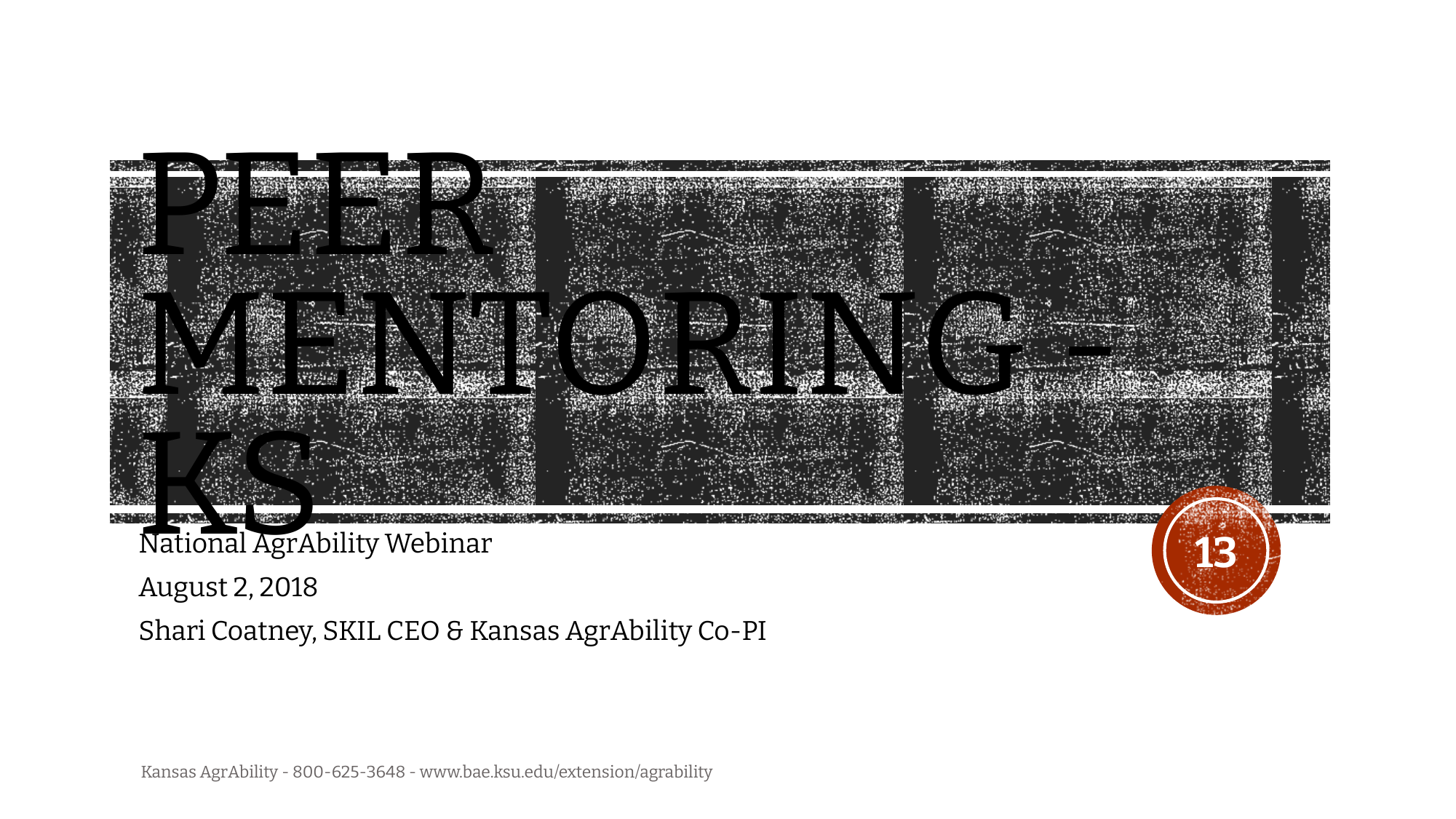

# Peer mentoring - KS
13
National AgrAbility Webinar
August 2, 2018
Shari Coatney, SKIL CEO & Kansas AgrAbility Co-PI
Kansas AgrAbility - 800-625-3648 - www.bae.ksu.edu/extension/agrability